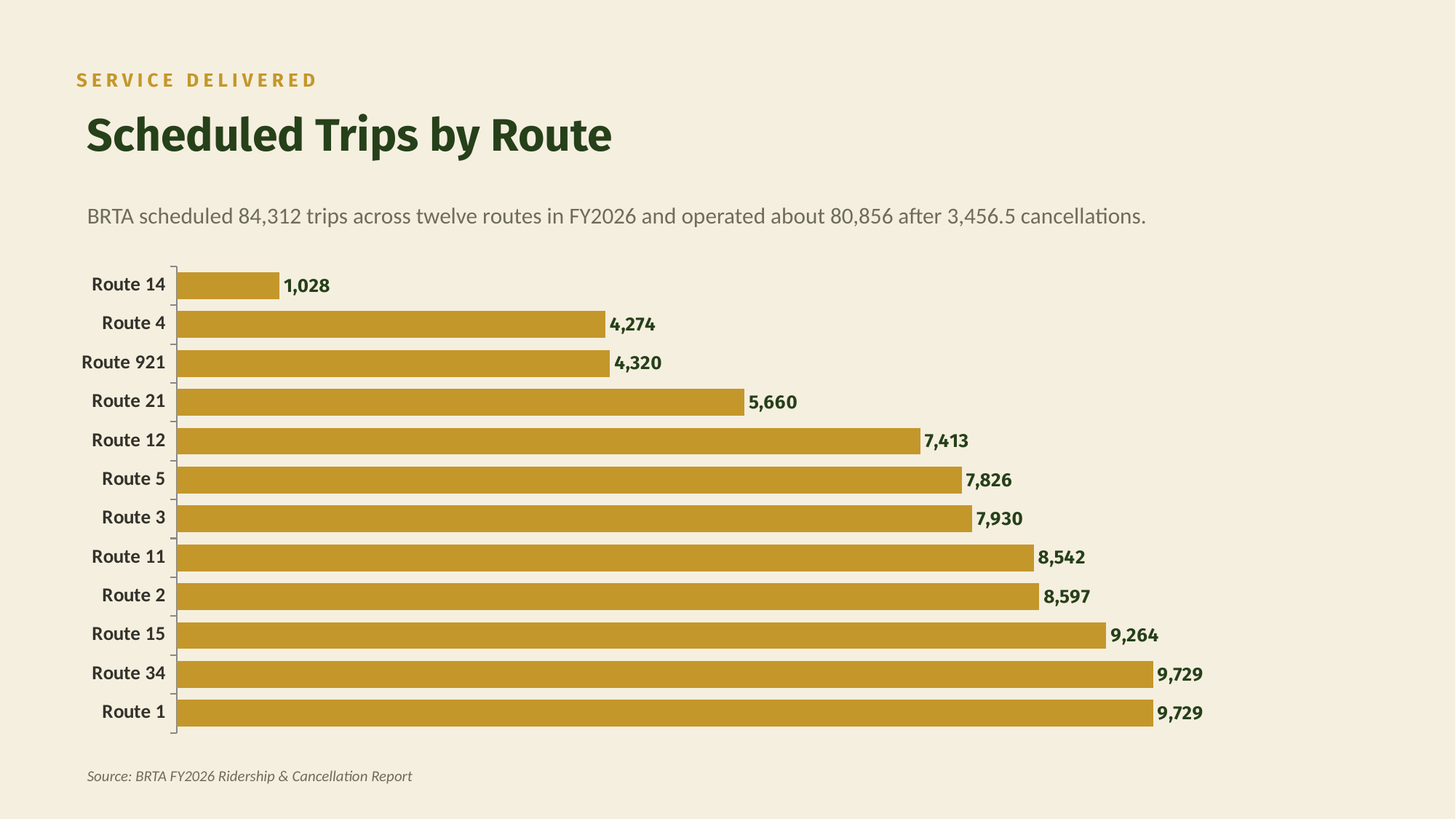

SERVICE DELIVERED
Scheduled Trips by Route
BRTA scheduled 84,312 trips across twelve routes in FY2026 and operated about 80,856 after 3,456.5 cancellations.

### Chart

| Category | Scheduled Trips |
|---|---|
| Route 1 | 9729.0 |
| Route 34 | 9729.0 |
| Route 15 | 9264.0 |
| Route 2 | 8597.0 |
| Route 11 | 8542.0 |
| Route 3 | 7930.0 |
| Route 5 | 7826.0 |
| Route 12 | 7413.0 |
| Route 21 | 5660.0 |
| Route 921 | 4320.0 |
| Route 4 | 4274.0 |
| Route 14 | 1028.0 |
Source: BRTA FY2026 Ridership & Cancellation Report